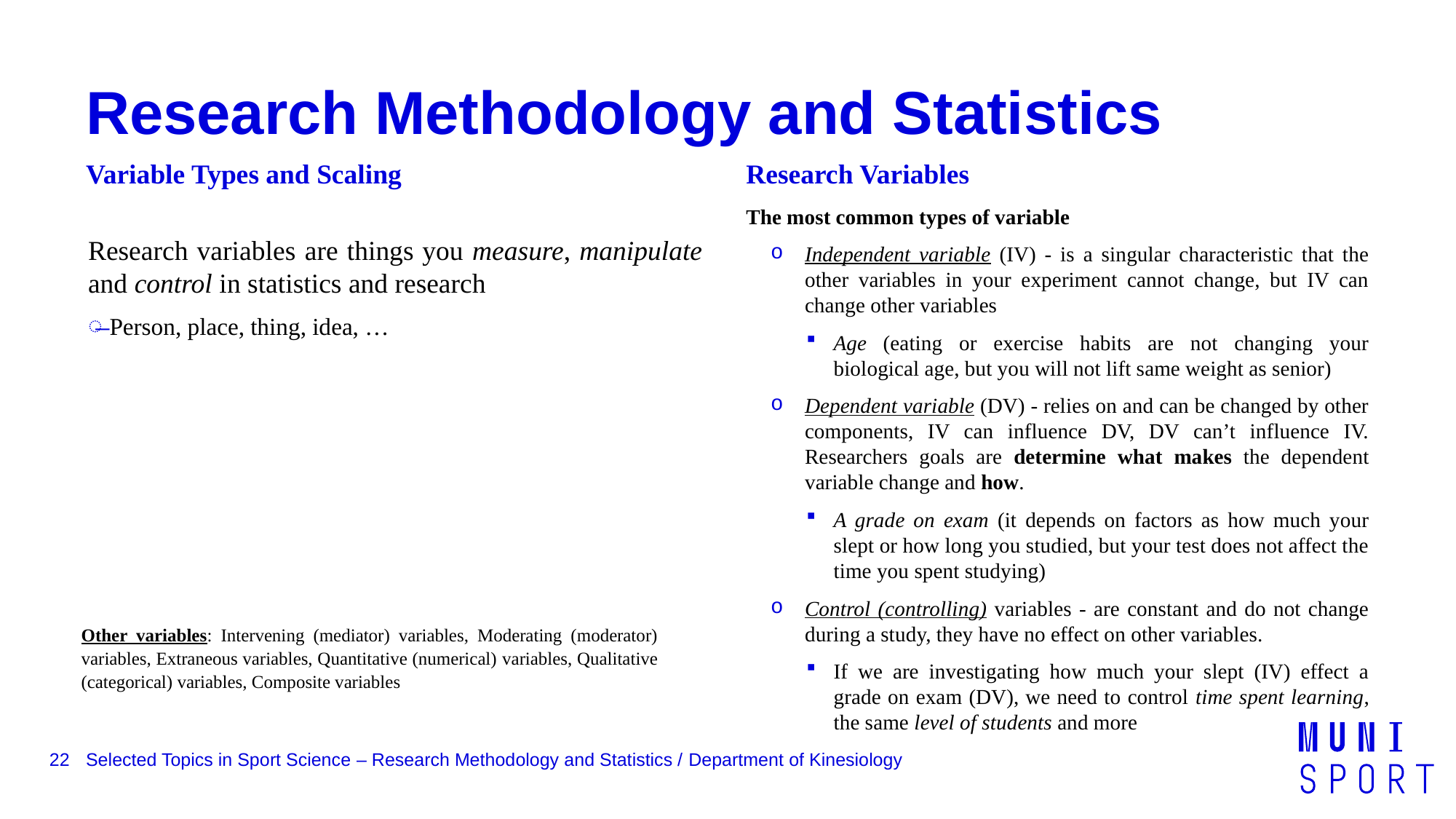

# Research Methodology and Statistics
Variable Types and Scaling
Research Variables

The most common types of variable
Independent variable (IV) - is a singular characteristic that the other variables in your experiment cannot change, but IV can change other variables
Age (eating or exercise habits are not changing your biological age, but you will not lift same weight as senior)
Dependent variable (DV) - relies on and can be changed by other components, IV can influence DV, DV can’t influence IV. Researchers goals are determine what makes the dependent variable change and how.
A grade on exam (it depends on factors as how much your slept or how long you studied, but your test does not affect the time you spent studying)
Control (controlling) variables - are constant and do not change during a study, they have no effect on other variables.
If we are investigating how much your slept (IV) effect a grade on exam (DV), we need to control time spent learning, the same level of students and more

Research variables are things you measure, manipulate and control in statistics and research
Person, place, thing, idea, …

Other variables: Intervening (mediator) variables, Moderating (moderator) variables, Extraneous variables, Quantitative (numerical) variables, Qualitative (categorical) variables, Composite variables
22
Selected Topics in Sport Science – Research Methodology and Statistics / Department of Kinesiology